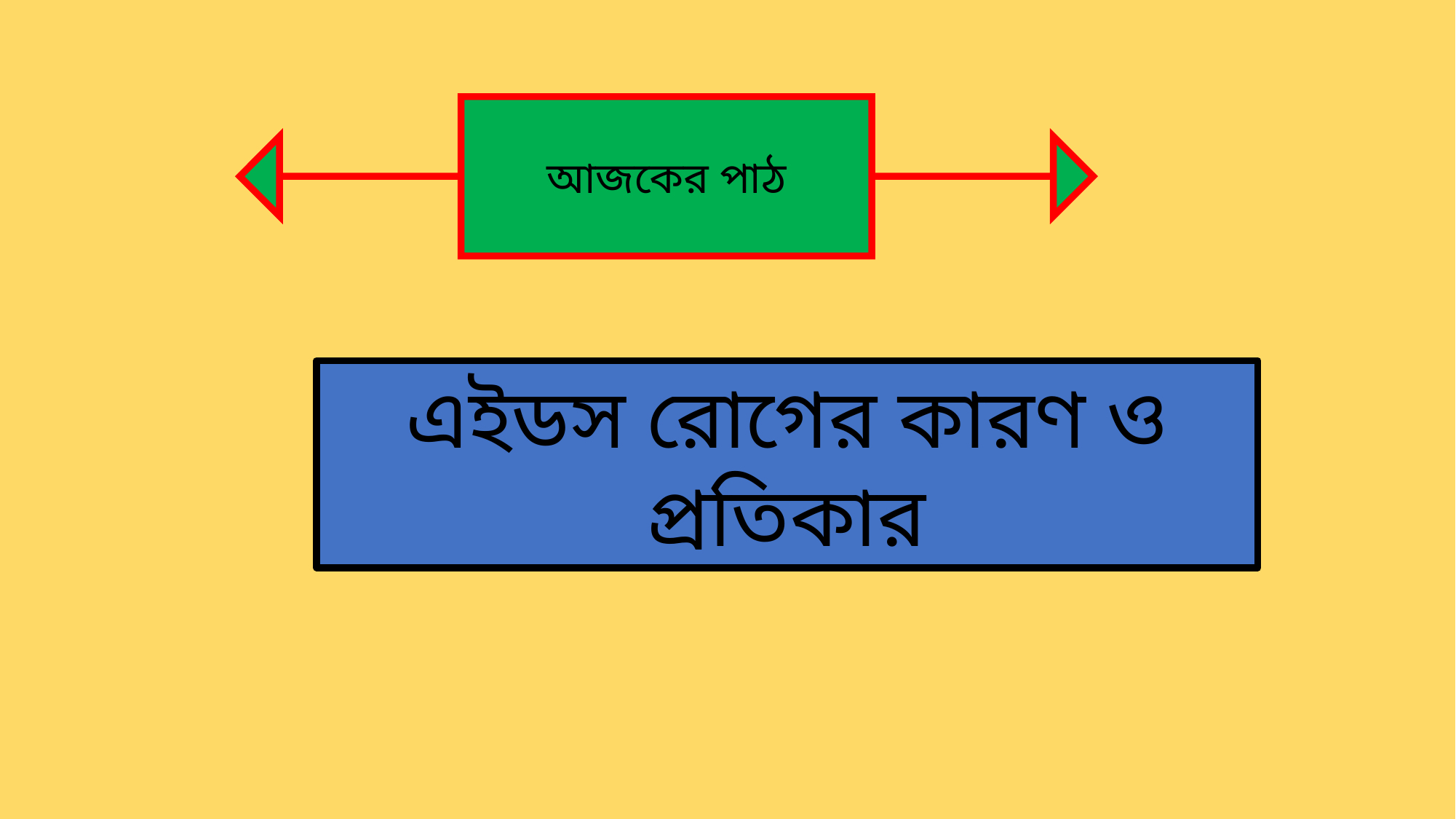

আজকের পাঠ
এইডস রোগের কারণ ও প্রতিকার